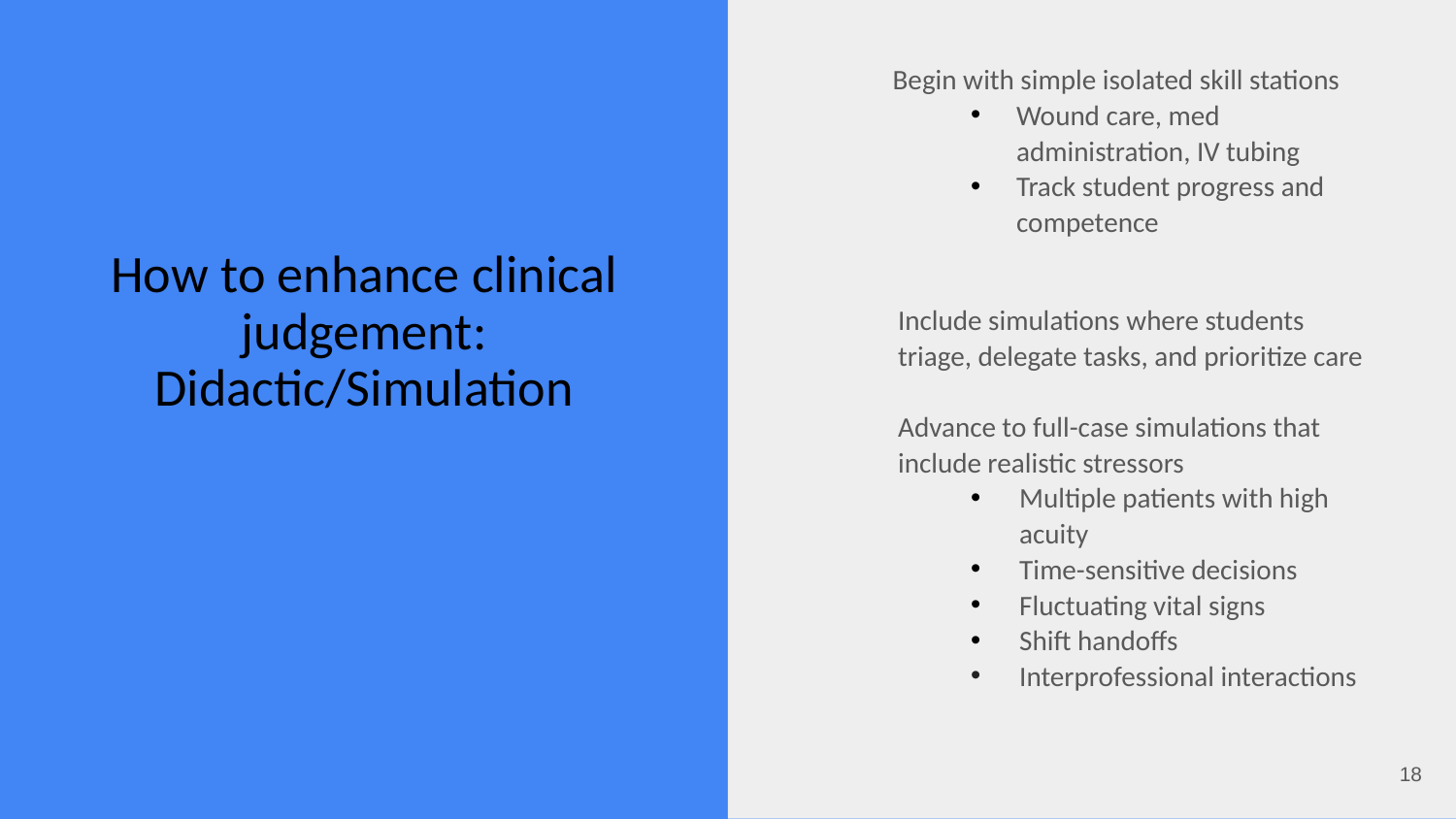

Begin with simple isolated skill stations
Wound care, med administration, IV tubing
Track student progress and competence

Include simulations where students triage, delegate tasks, and prioritize care

Advance to full-case simulations that include realistic stressors
Multiple patients with high acuity
Time-sensitive decisions
Fluctuating vital signs
Shift handoffs
Interprofessional interactions

# How to enhance clinical judgement: Didactic/Simulation
18